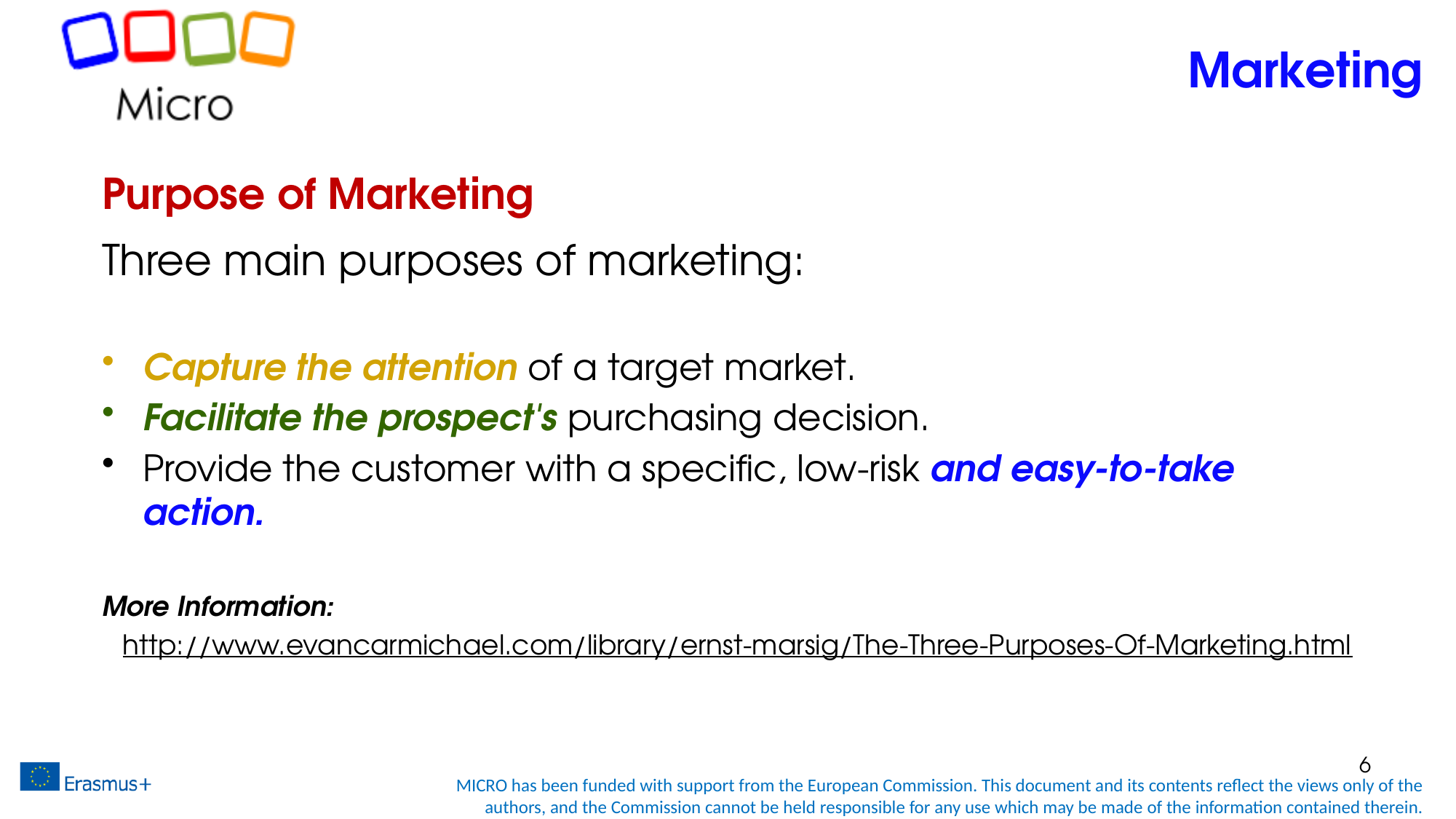

# Marketing
Purpose of Marketing
Three main purposes of marketing:

Capture the attention of a target market.
Facilitate the prospect's purchasing decision.
Provide the customer with a specific, low-risk and easy-to-take action.

More Information:
http://www.evancarmichael.com/library/ernst-marsig/The-Three-Purposes-Of-Marketing.html

6